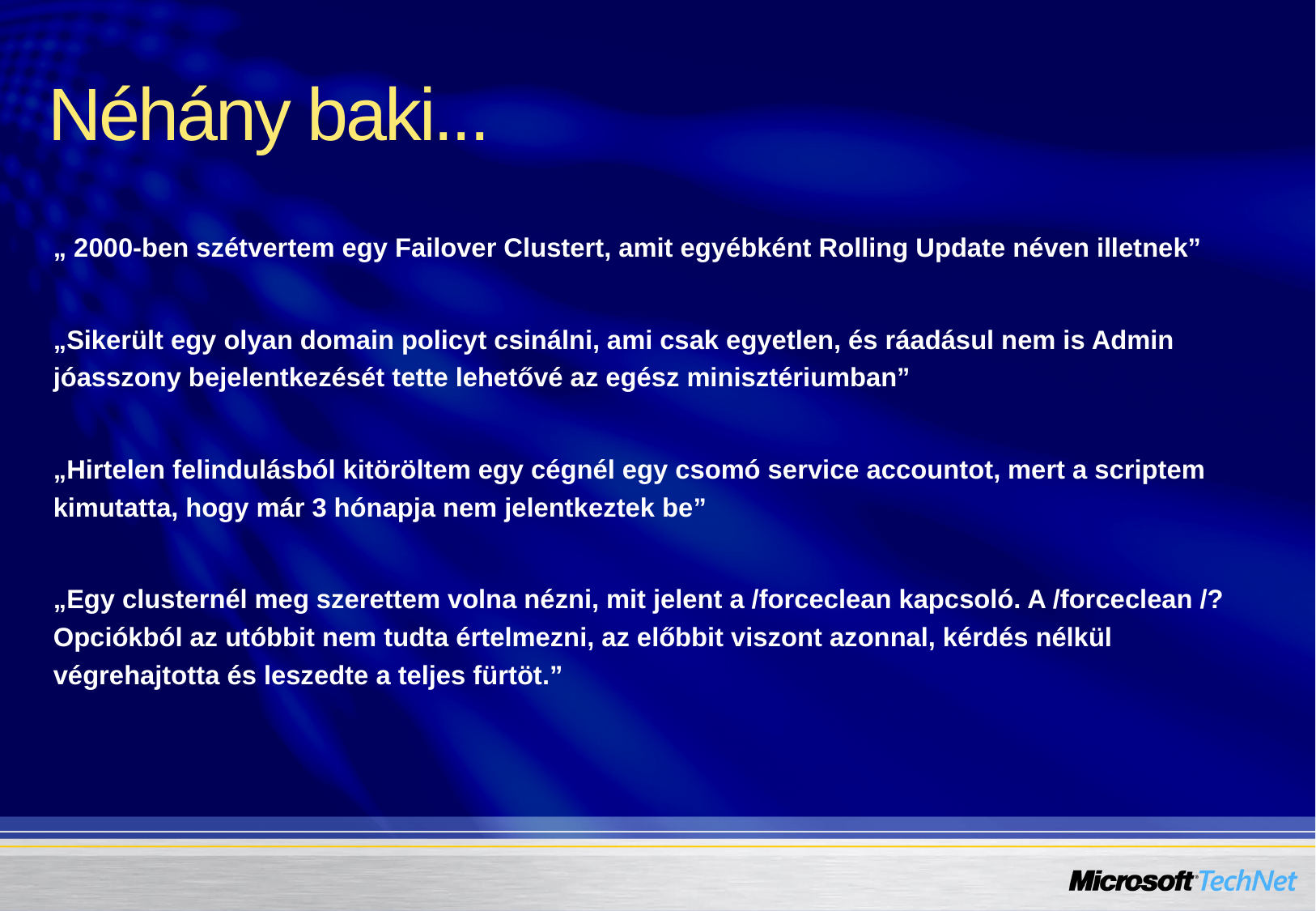

# Néhány baki...
„ 2000-ben szétvertem egy Failover Clustert, amit egyébként Rolling Update néven illetnek”

„Sikerült egy olyan domain policyt csinálni, ami csak egyetlen, és ráadásul nem is Admin jóasszony bejelentkezését tette lehetővé az egész minisztériumban”

„Hirtelen felindulásból kitöröltem egy cégnél egy csomó service accountot, mert a scriptem kimutatta, hogy már 3 hónapja nem jelentkeztek be”

„Egy clusternél meg szerettem volna nézni, mit jelent a /forceclean kapcsoló. A /forceclean /? Opciókból az utóbbit nem tudta értelmezni, az előbbit viszont azonnal, kérdés nélkül végrehajtotta és leszedte a teljes fürtöt.”